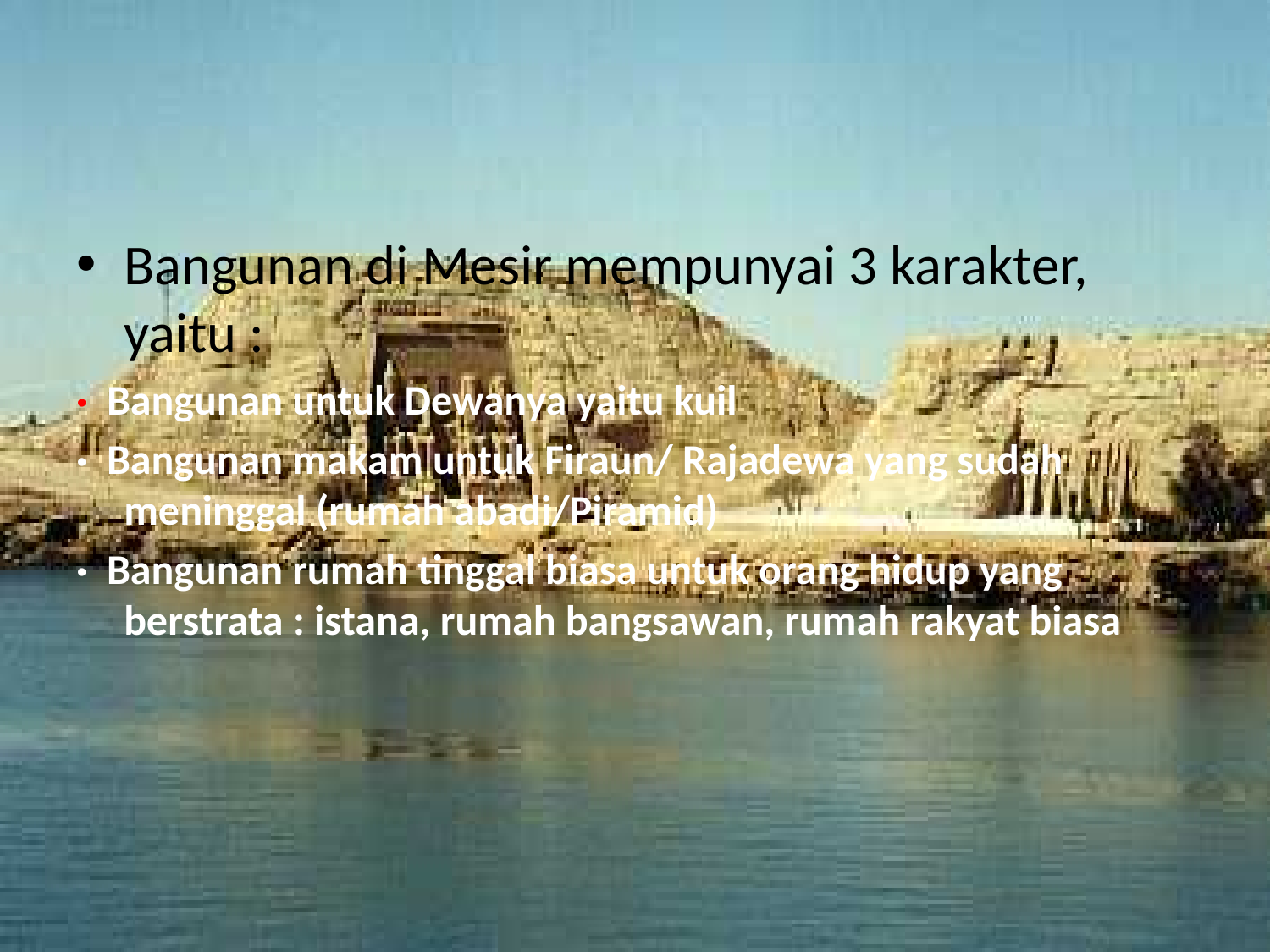

#
Bangunan di Mesir mempunyai 3 karakter, yaitu :
·  Bangunan untuk Dewanya yaitu kuil
·  Bangunan makam untuk Firaun/ Rajadewa yang sudah meninggal (rumah abadi/Piramid)
·  Bangunan rumah tinggal biasa untuk orang hidup yang berstrata : istana, rumah bangsawan, rumah rakyat biasa